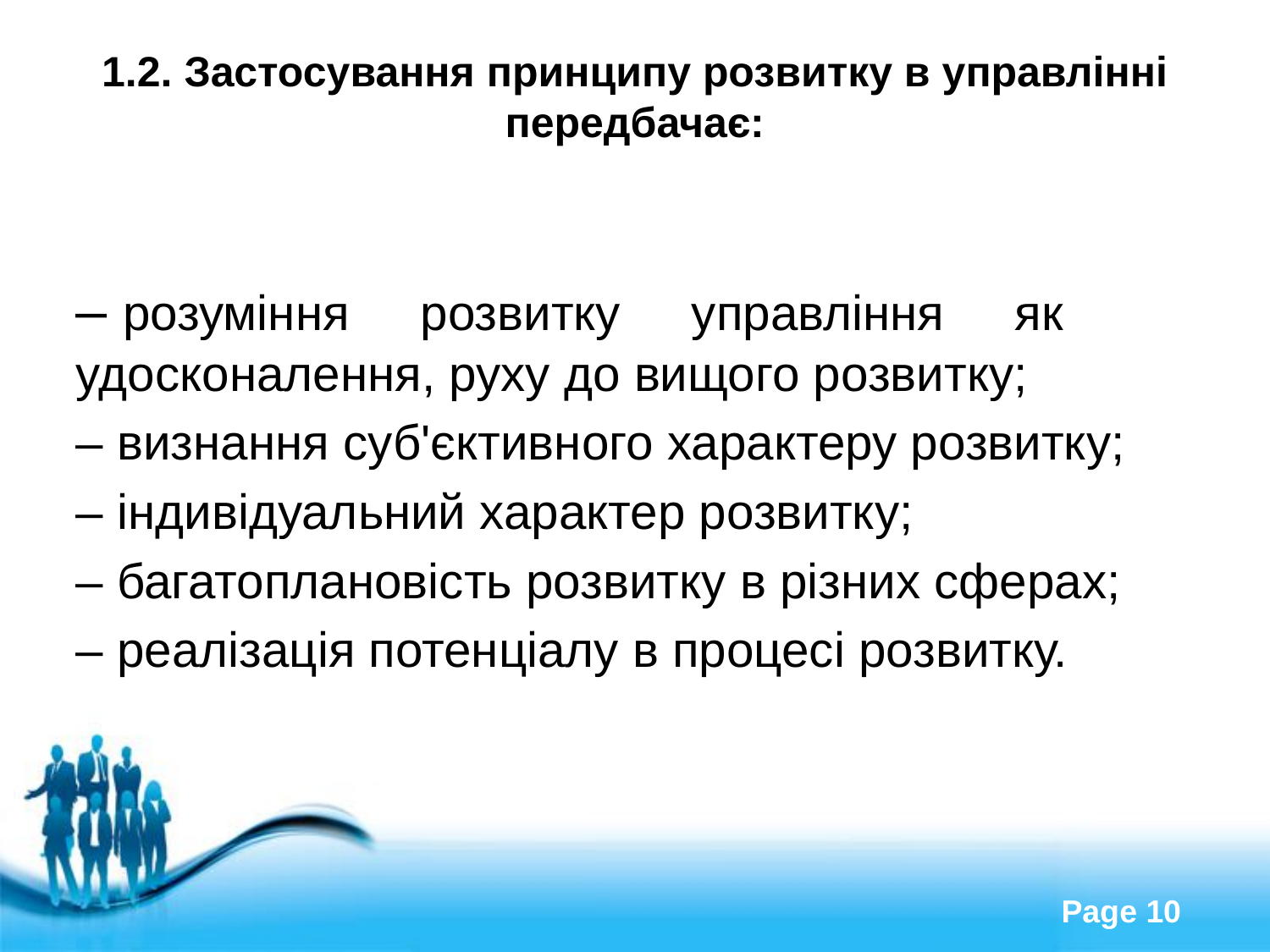

# 1.2. Застосування принципу розвитку в управлінні передбачає:
– розуміння розвитку управління як 	удосконалення, руху до вищого розвитку;
– визнання суб'єктивного характеру розвитку;
– індивідуальний характер розвитку;
– багатоплановість розвитку в різних сферах;
– реалізація потенціалу в процесі розвитку.